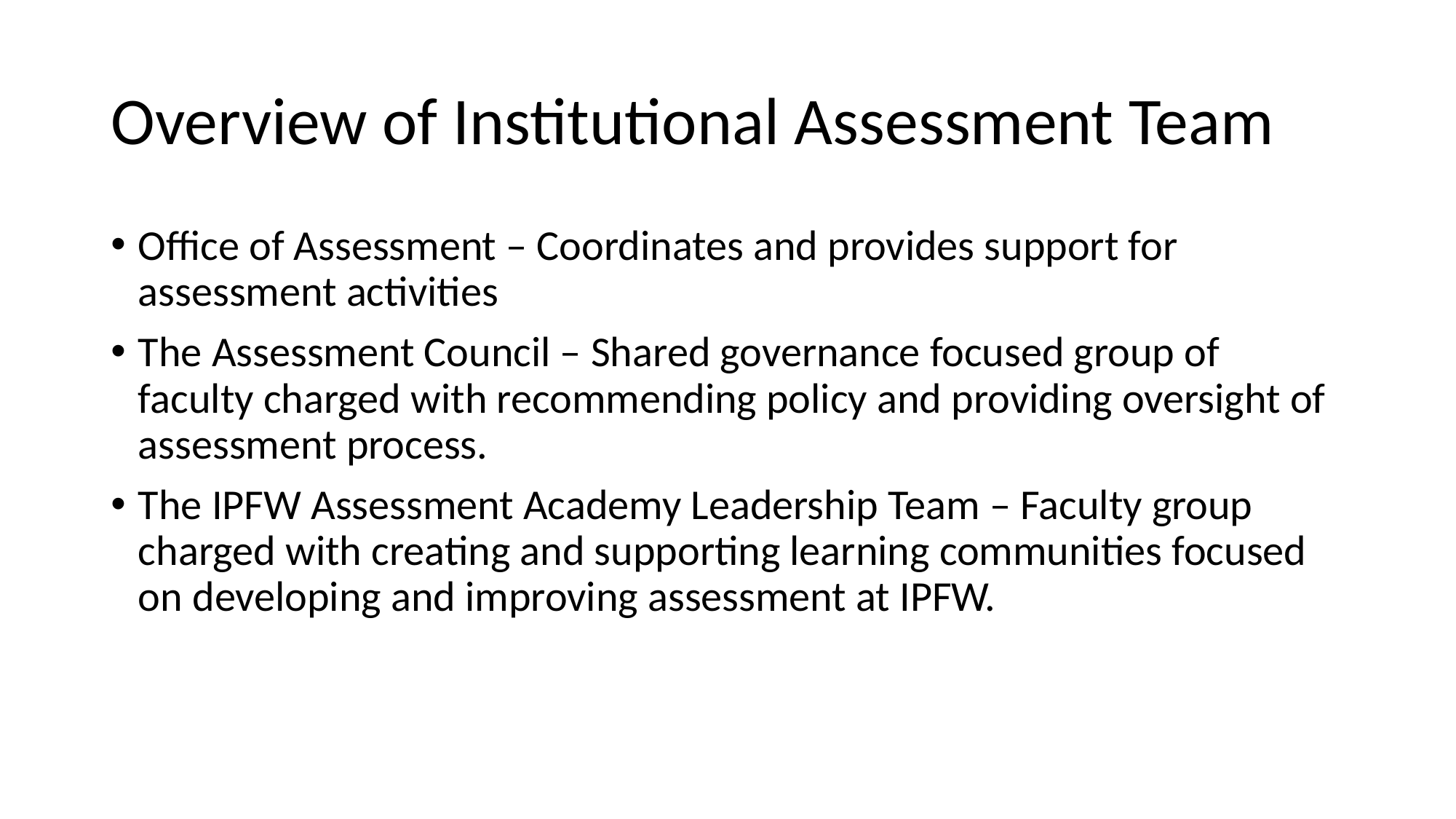

# Overview of Institutional Assessment Team
Office of Assessment – Coordinates and provides support for assessment activities
The Assessment Council – Shared governance focused group of faculty charged with recommending policy and providing oversight of assessment process.
The IPFW Assessment Academy Leadership Team – Faculty group charged with creating and supporting learning communities focused on developing and improving assessment at IPFW.